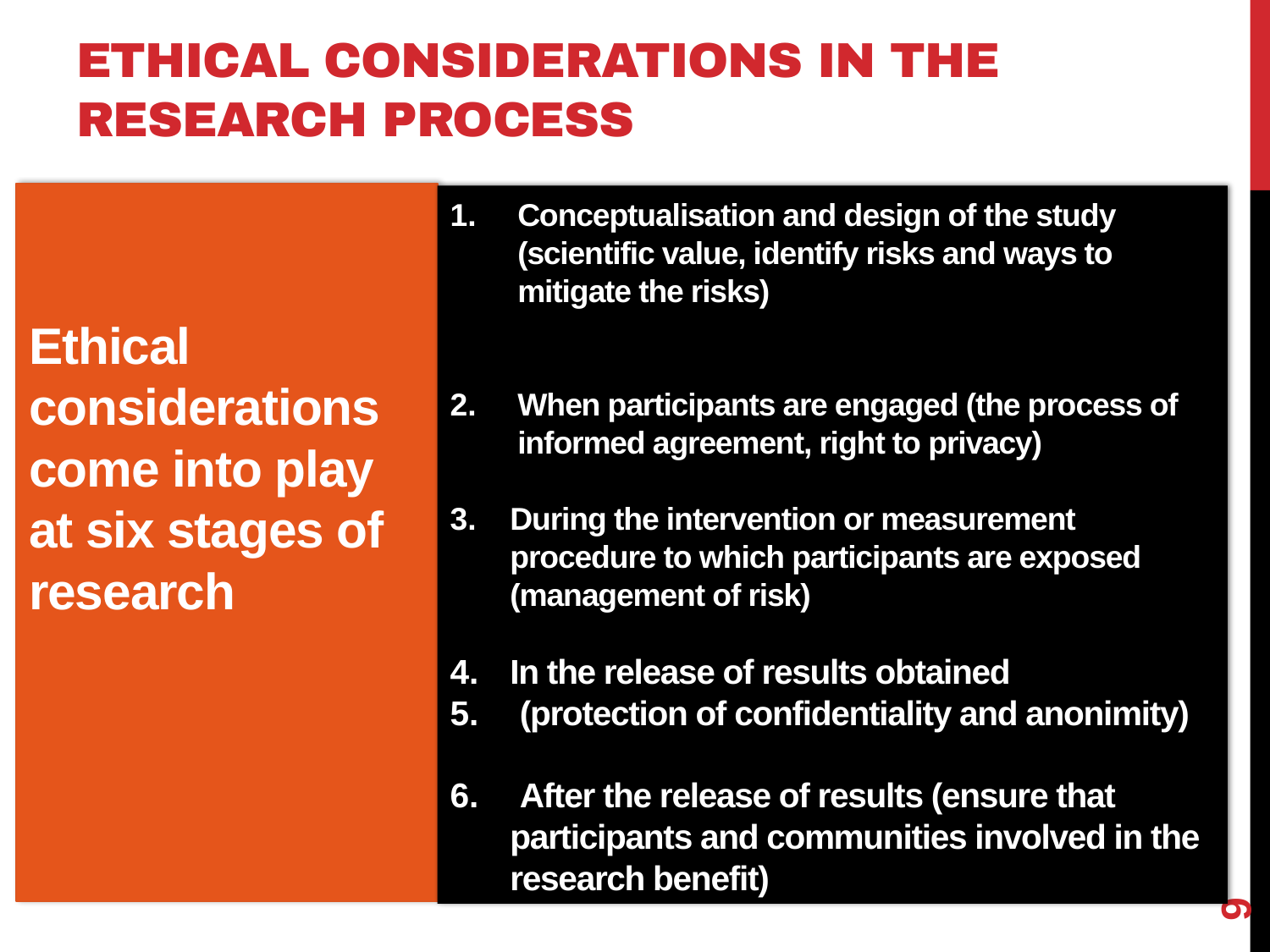

# Ethical considerations in the research process
Ethical considerations come into play at six stages of research

Conceptualisation and design of the study (scientific value, identify risks and ways to mitigate the risks)

When participants are engaged (the process of informed agreement, right to privacy)

During the intervention or measurement procedure to which participants are exposed  (management of risk)

In the release of results obtained
 (protection of confidentiality and anonimity)

 After the release of results (ensure that participants and communities involved in the research benefit)
9